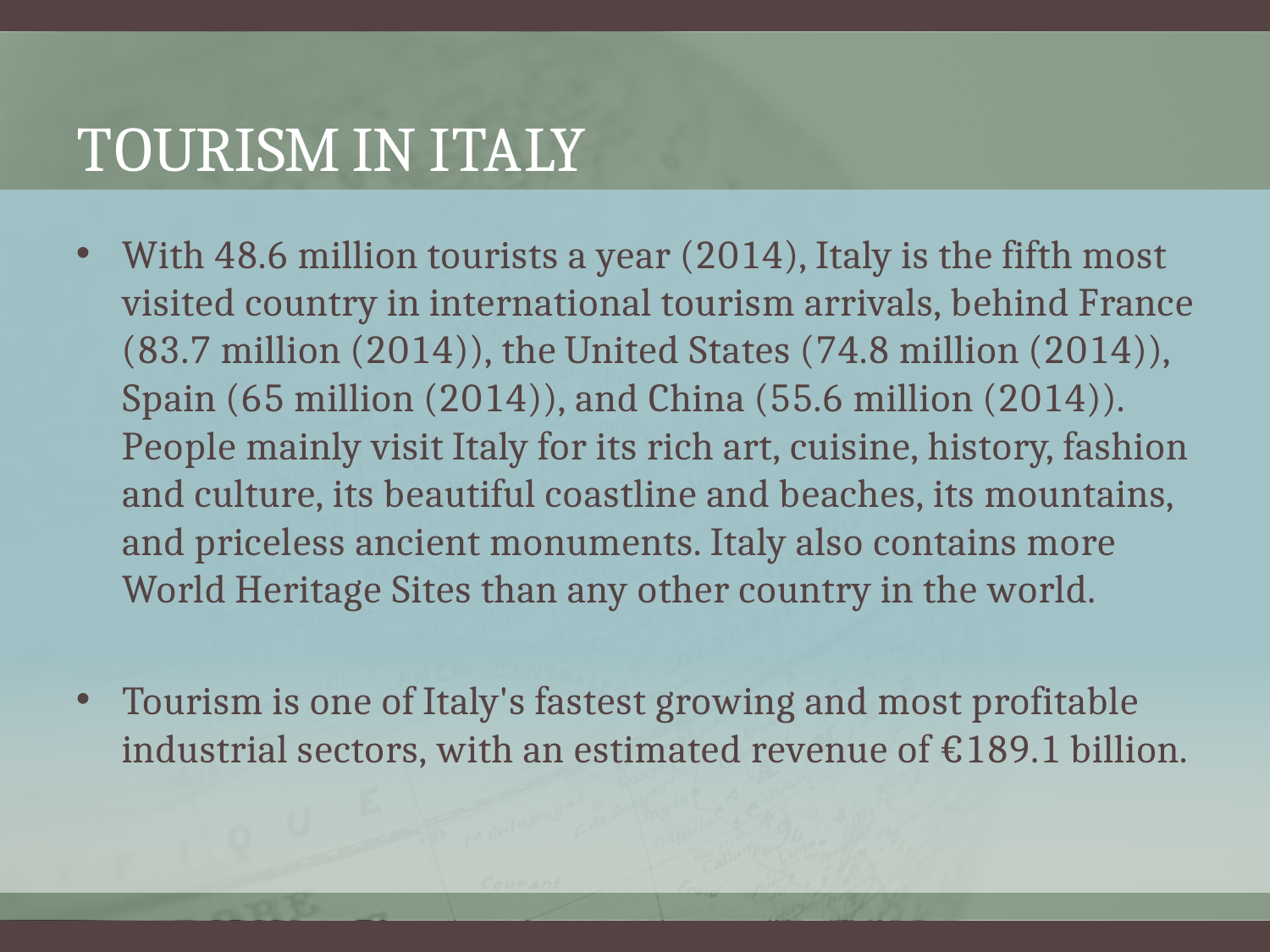

# Tourism in Italy
With 48.6 million tourists a year (2014), Italy is the fifth most visited country in international tourism arrivals, behind France (83.7 million (2014)), the United States (74.8 million (2014)), Spain (65 million (2014)), and China (55.6 million (2014)). People mainly visit Italy for its rich art, cuisine, history, fashion and culture, its beautiful coastline and beaches, its mountains, and priceless ancient monuments. Italy also contains more World Heritage Sites than any other country in the world.

Tourism is one of Italy's fastest growing and most profitable industrial sectors, with an estimated revenue of €189.1 billion.